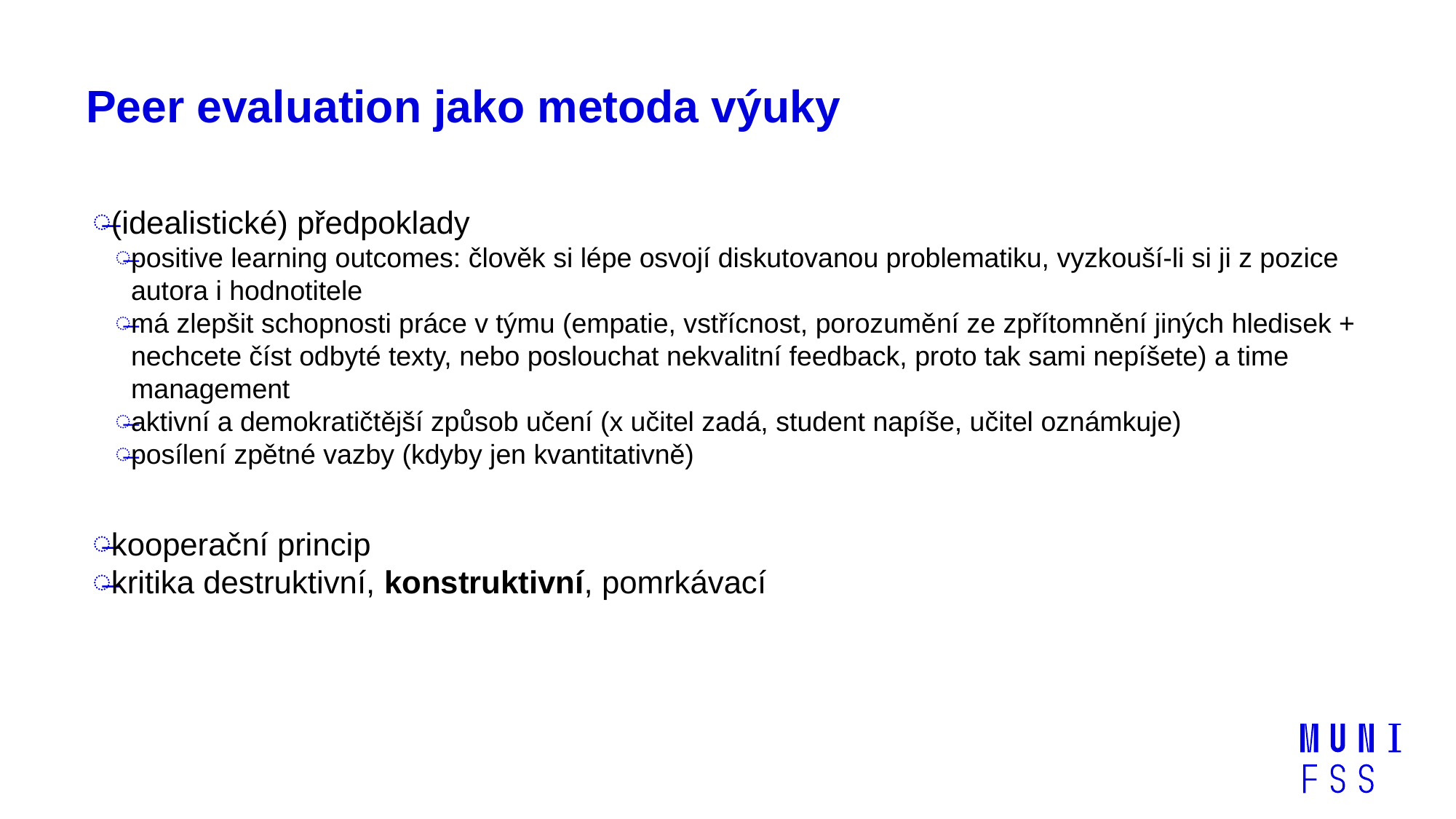

# Peer evaluation jako metoda výuky
(idealistické) předpoklady
positive learning outcomes: člověk si lépe osvojí diskutovanou problematiku, vyzkouší-li si ji z pozice autora i hodnotitele
má zlepšit schopnosti práce v týmu (empatie, vstřícnost, porozumění ze zpřítomnění jiných hledisek + nechcete číst odbyté texty, nebo poslouchat nekvalitní feedback, proto tak sami nepíšete) a time management
aktivní a demokratičtější způsob učení (x učitel zadá, student napíše, učitel oznámkuje)
posílení zpětné vazby (kdyby jen kvantitativně)

kooperační princip
kritika destruktivní, konstruktivní, pomrkávací